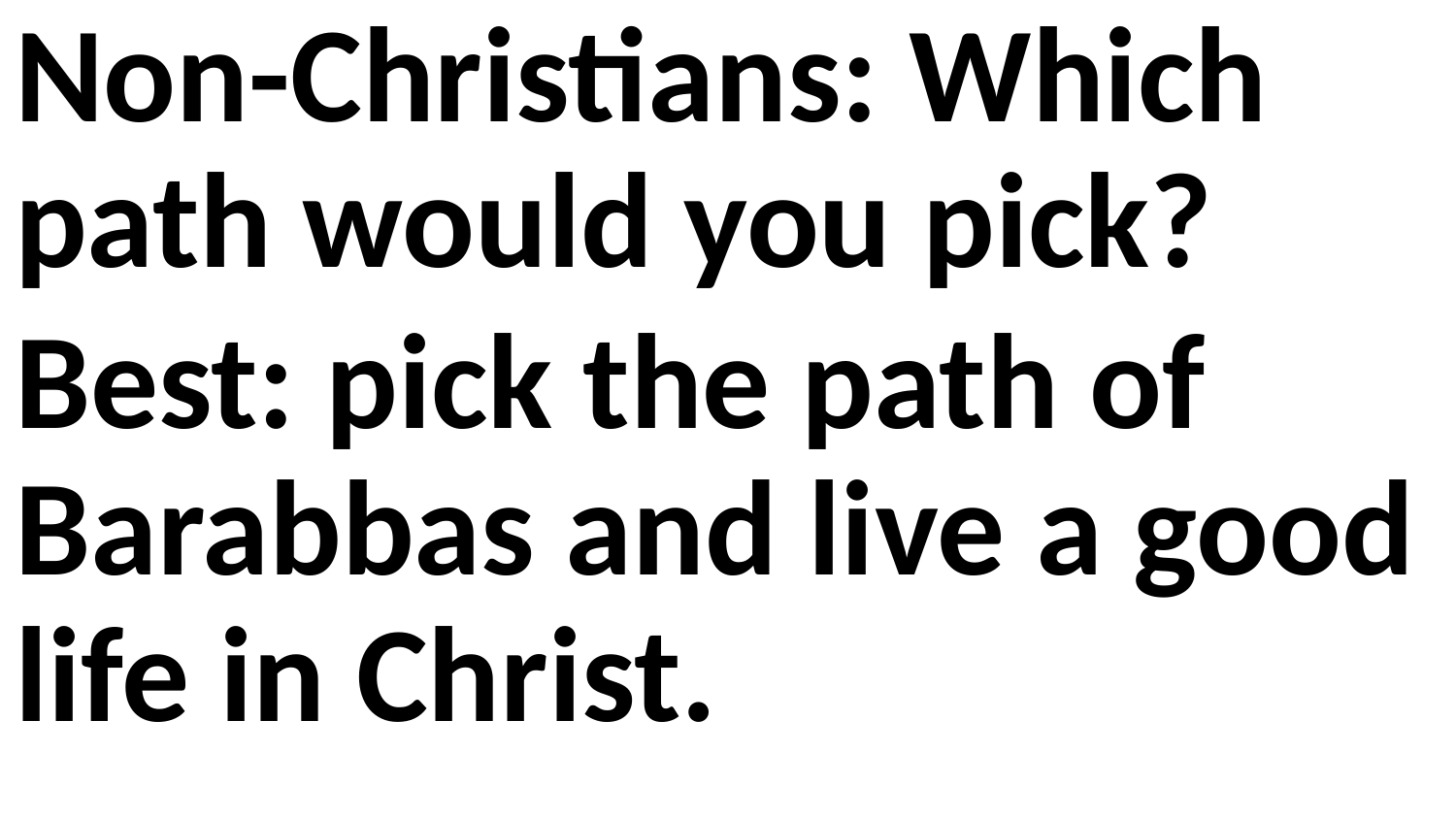

Non-Christians: Which path would you pick?
Best: pick the path of Barabbas and live a good life in Christ.